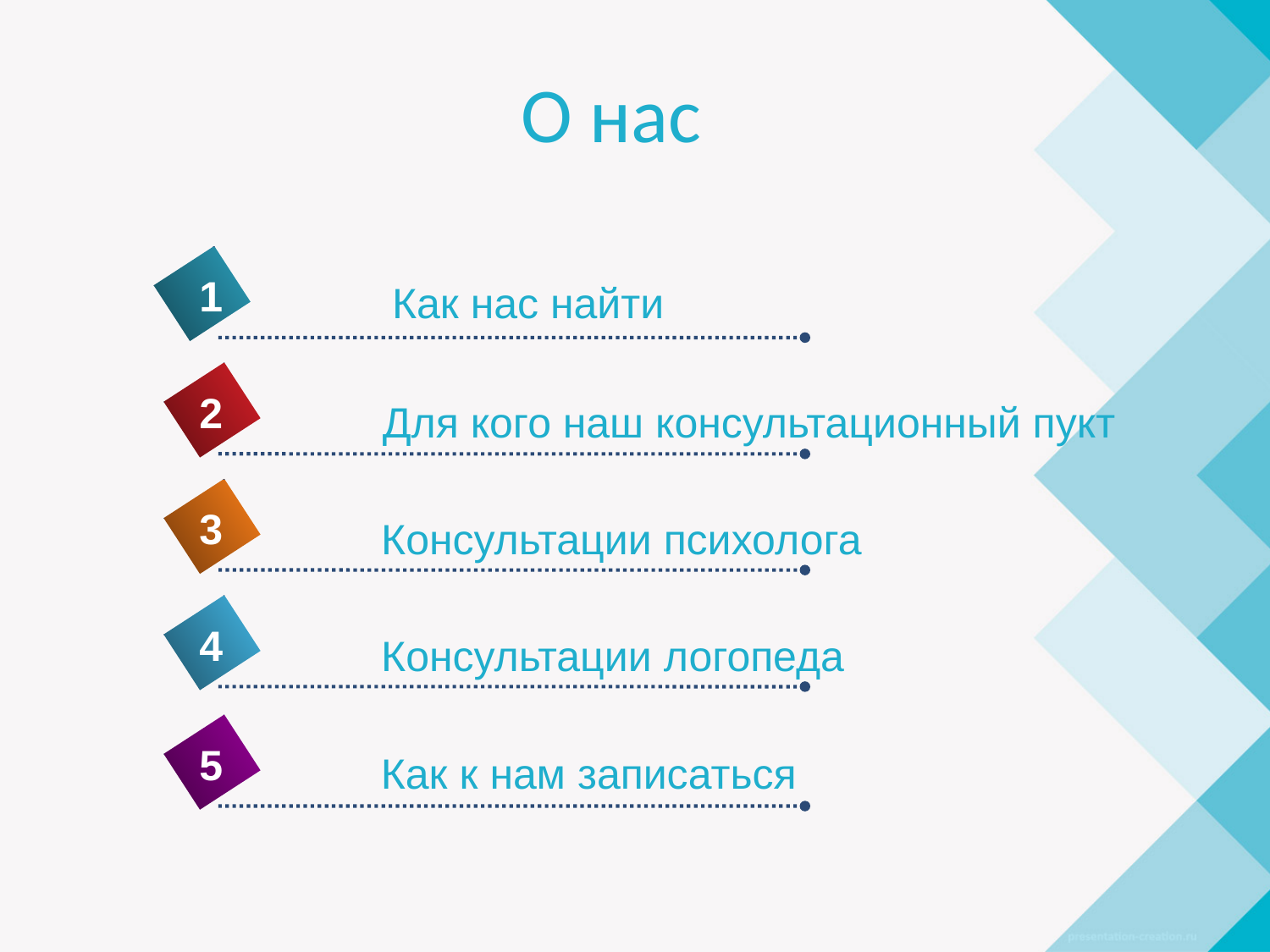

# О нас

1
 Как нас найти

2
Для кого наш консультационный пукт

3
Консультации психолога

4
Консультации логопеда

5
Как к нам записаться